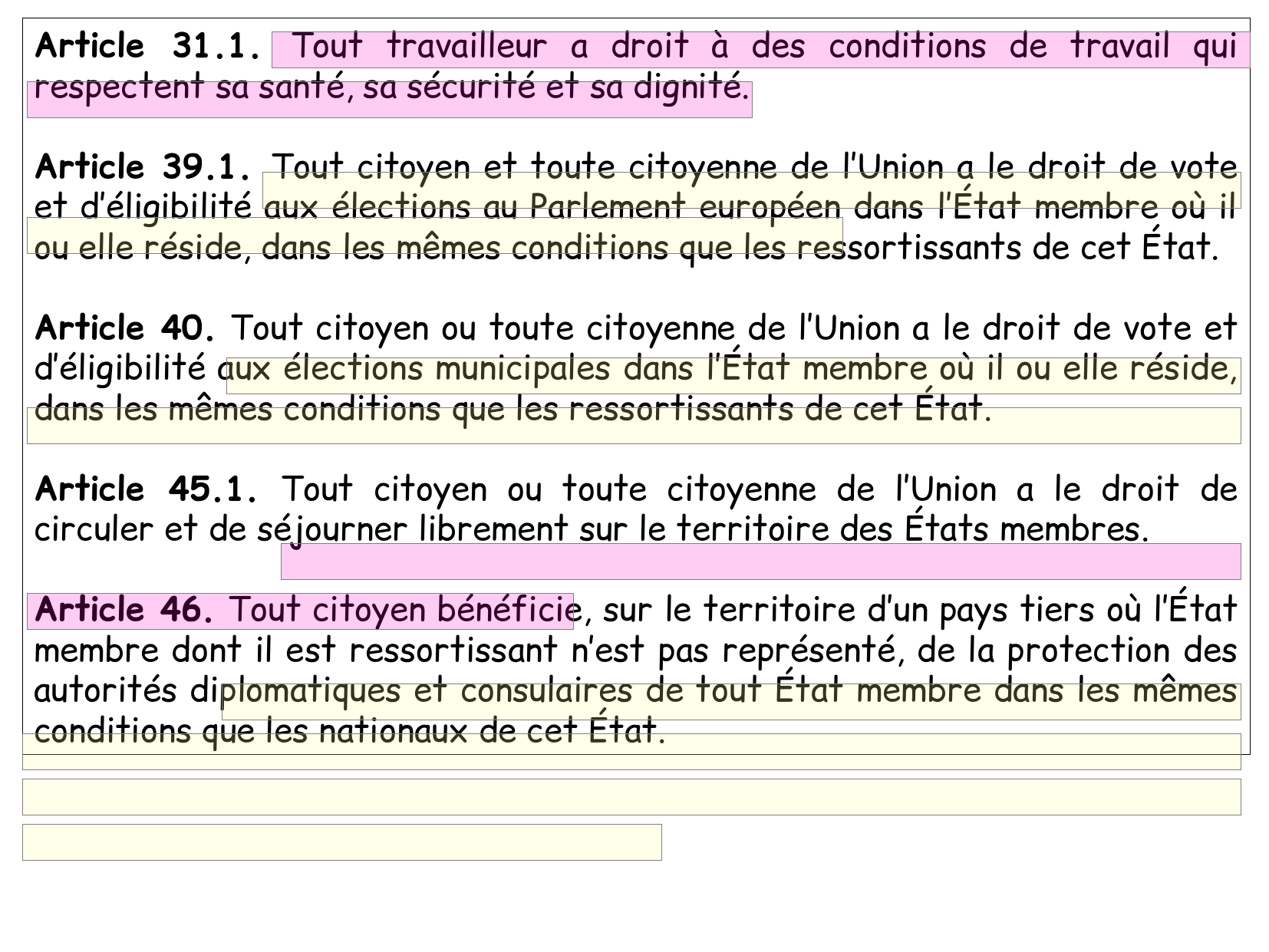

Article 31.1. Tout travailleur a droit à des conditions de travail qui respectent sa santé, sa sécurité et sa dignité.

Article 39.1. Tout citoyen et toute citoyenne de l’Union a le droit de vote et d’éligibilité aux élections au Parlement européen dans l’État membre où il ou elle réside, dans les mêmes conditions que les ressortissants de cet État.

Article 40. Tout citoyen ou toute citoyenne de l’Union a le droit de vote et d’éligibilité aux élections municipales dans l’État membre où il ou elle réside, dans les mêmes conditions que les ressortissants de cet État.

Article 45.1. Tout citoyen ou toute citoyenne de l’Union a le droit de circuler et de séjourner librement sur le territoire des États membres.

Article 46. Tout citoyen bénéficie, sur le territoire d’un pays tiers où l’État membre dont il est ressortissant n’est pas représenté, de la protection des autorités diplomatiques et consulaires de tout État membre dans les mêmes conditions que les nationaux de cet État.